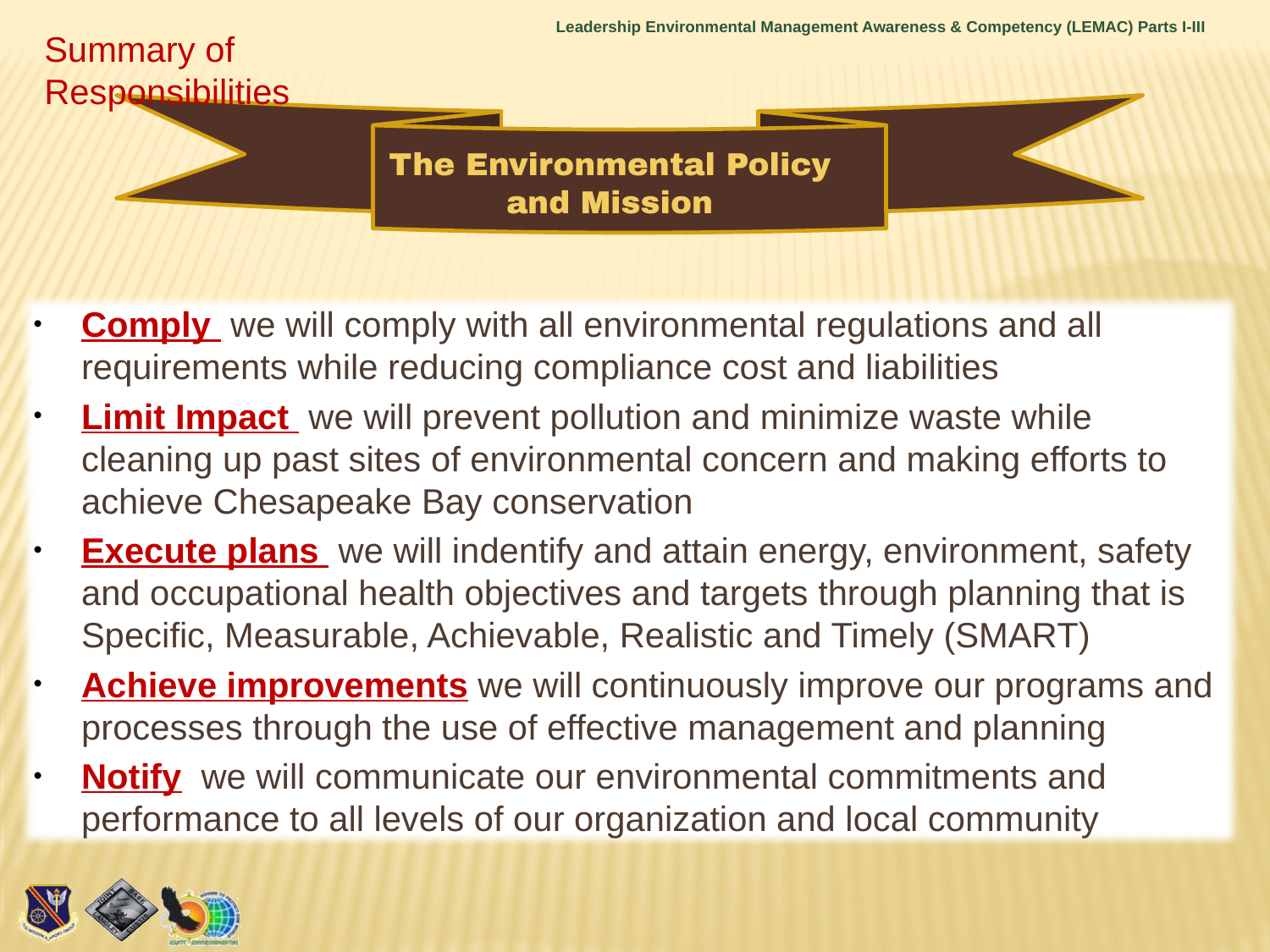

Summary of Responsibilities

The Environmental Policy and Mission
Comply  we will comply with all environmental regulations and all requirements while reducing compliance cost and liabilities
Limit Impact  we will prevent pollution and minimize waste while cleaning up past sites of environmental concern and making efforts to achieve Chesapeake Bay conservation
Execute plans  we will indentify and attain energy, environment, safety and occupational health objectives and targets through planning that is Specific, Measurable, Achievable, Realistic and Timely (SMART)
Achieve improvements we will continuously improve our programs and processes through the use of effective management and planning
Notify  we will communicate our environmental commitments and performance to all levels of our organization and local community